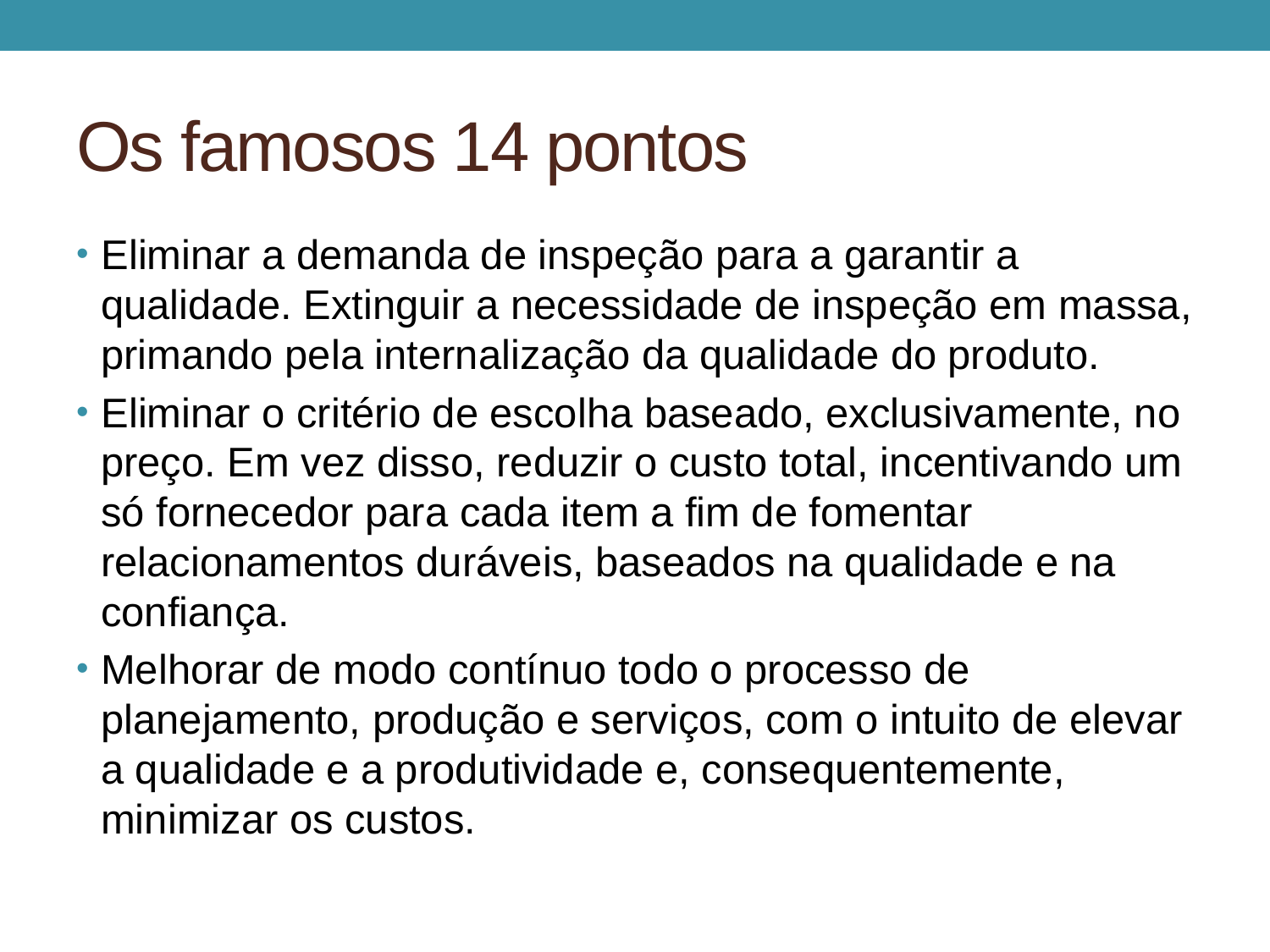

# Os famosos 14 pontos
Eliminar a demanda de inspeção para a garantir a qualidade. Extinguir a necessidade de inspeção em massa, primando pela internalização da qualidade do produto.
Eliminar o critério de escolha baseado, exclusivamente, no preço. Em vez disso, reduzir o custo total, incentivando um só fornecedor para cada item a fim de fomentar relacionamentos duráveis, baseados na qualidade e na confiança.
Melhorar de modo contínuo todo o processo de planejamento, produção e serviços, com o intuito de elevar a qualidade e a produtividade e, consequentemente, minimizar os custos.